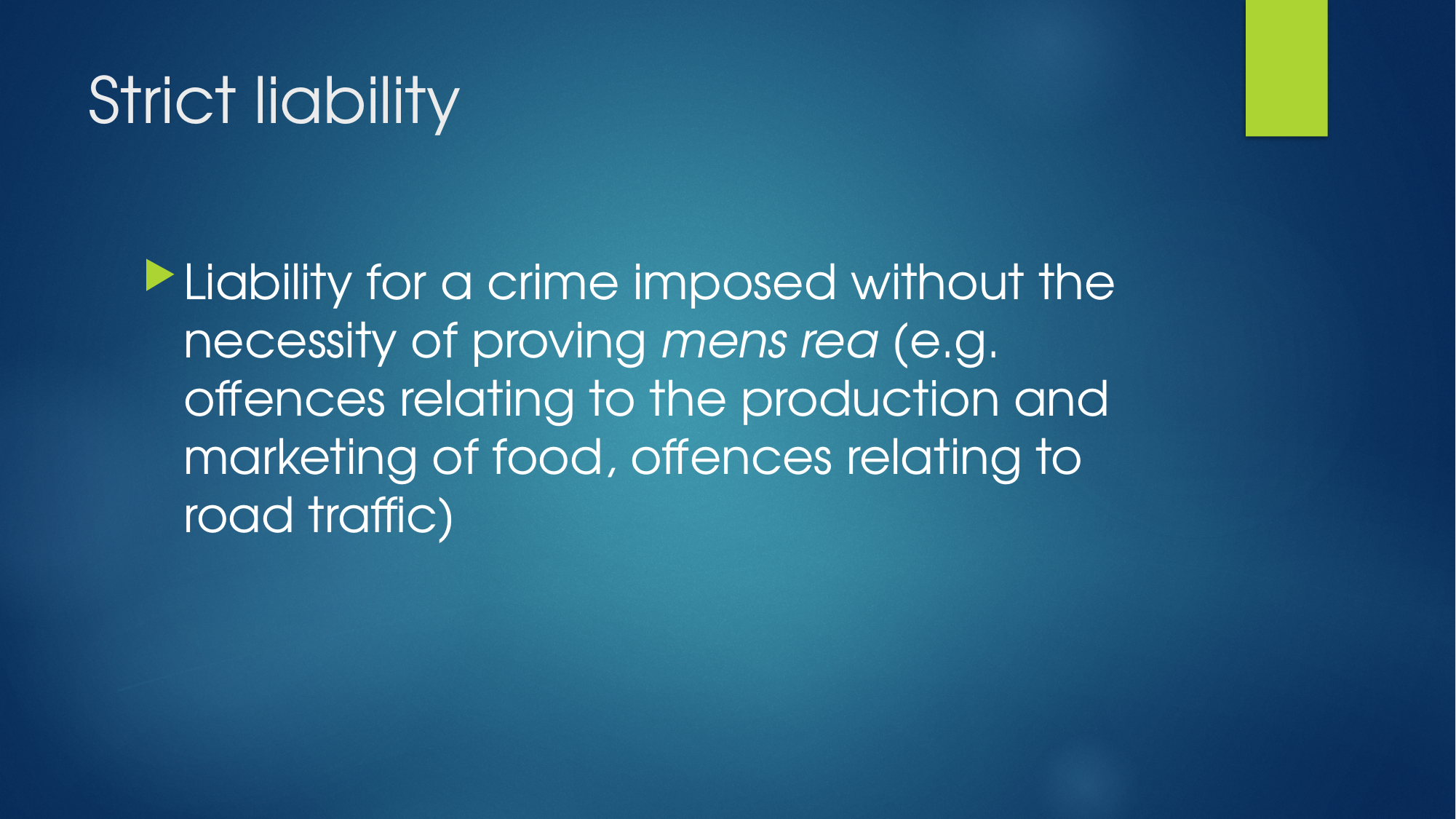

# Strict liability
Liability for a crime imposed without the necessity of proving mens rea (e.g. offences relating to the production and marketing of food, offences relating to road traffic)